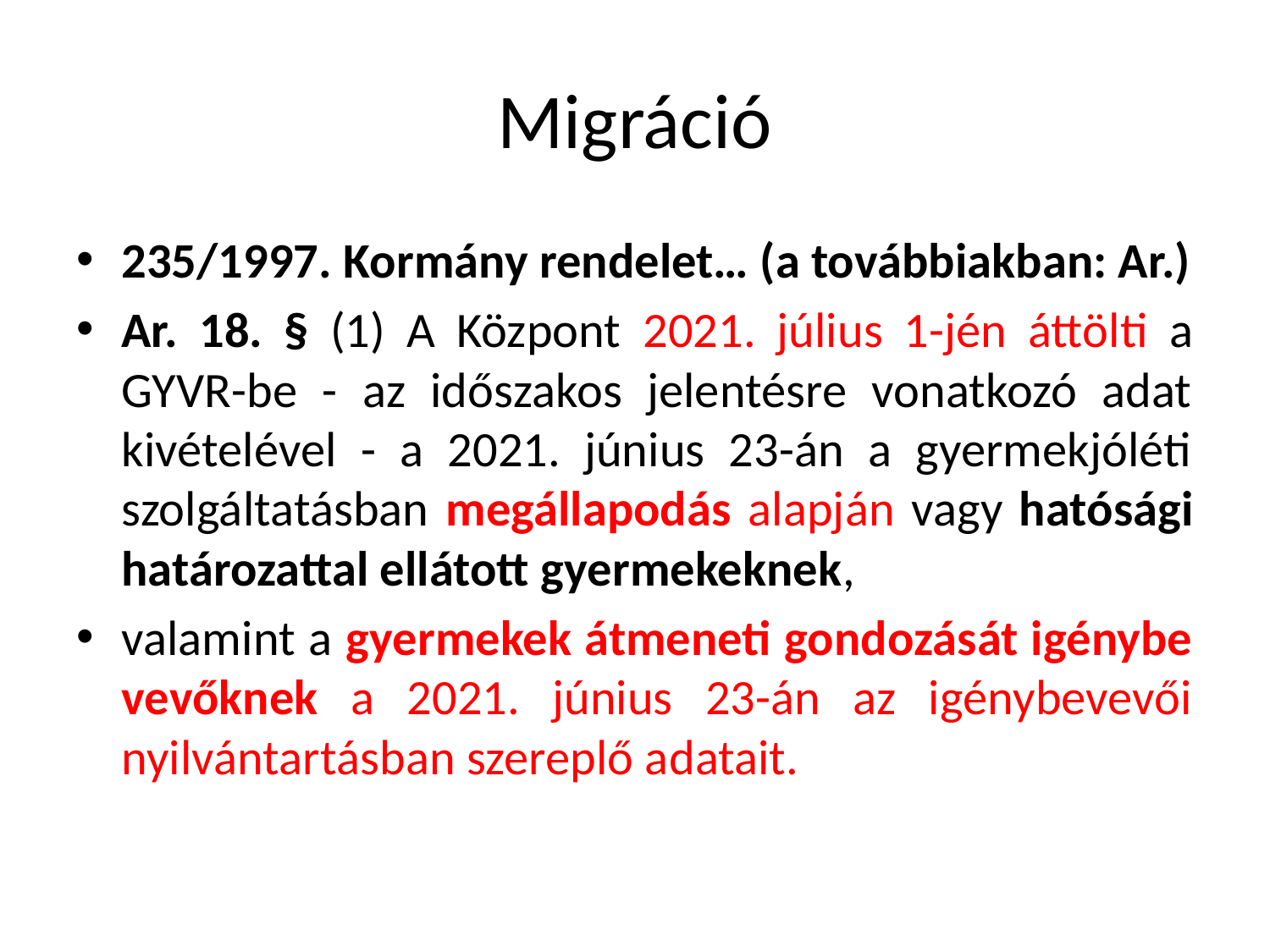

# Migráció
235/1997. Kormány rendelet… (a továbbiakban: Ar.)
Ar. 18. § (1) A Központ 2021. július 1-jén áttölti a GYVR-be - az időszakos jelentésre vonatkozó adat kivételével - a 2021. június 23-án a gyermekjóléti szolgáltatásban megállapodás alapján vagy hatósági határozattal ellátott gyermekeknek,
valamint a gyermekek átmeneti gondozását igénybe vevőknek a 2021. június 23-án az igénybevevői nyilvántartásban szereplő adatait.